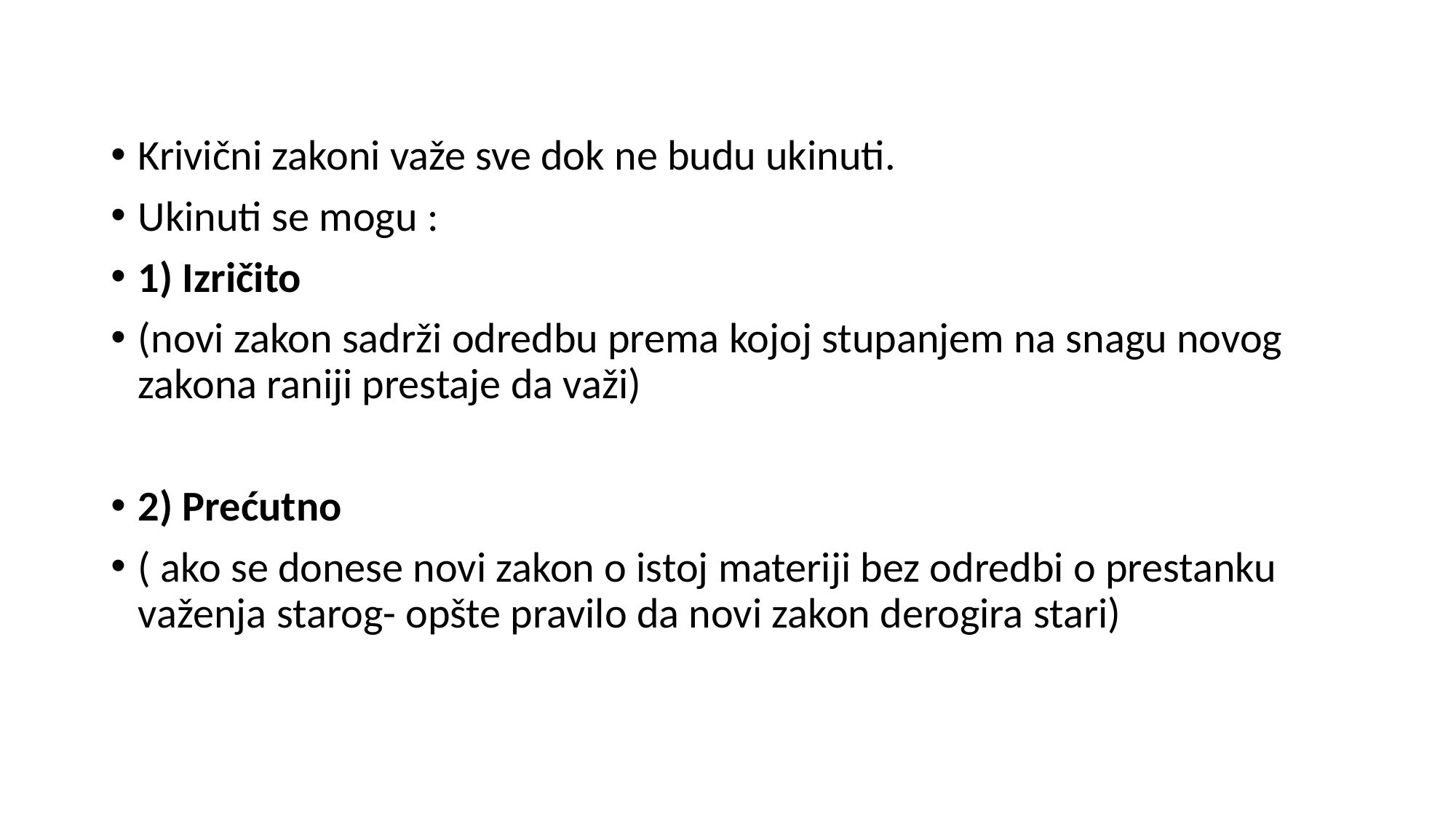

Krivični zakoni važe sve dok ne budu ukinuti.
Ukinuti se mogu :
1) Izričito
(novi zakon sadrži odredbu prema kojoj stupanjem na snagu novog zakona raniji prestaje da važi)

2) Prećutno
( ako se donese novi zakon o istoj materiji bez odredbi o prestanku važenja starog- opšte pravilo da novi zakon derogira stari)